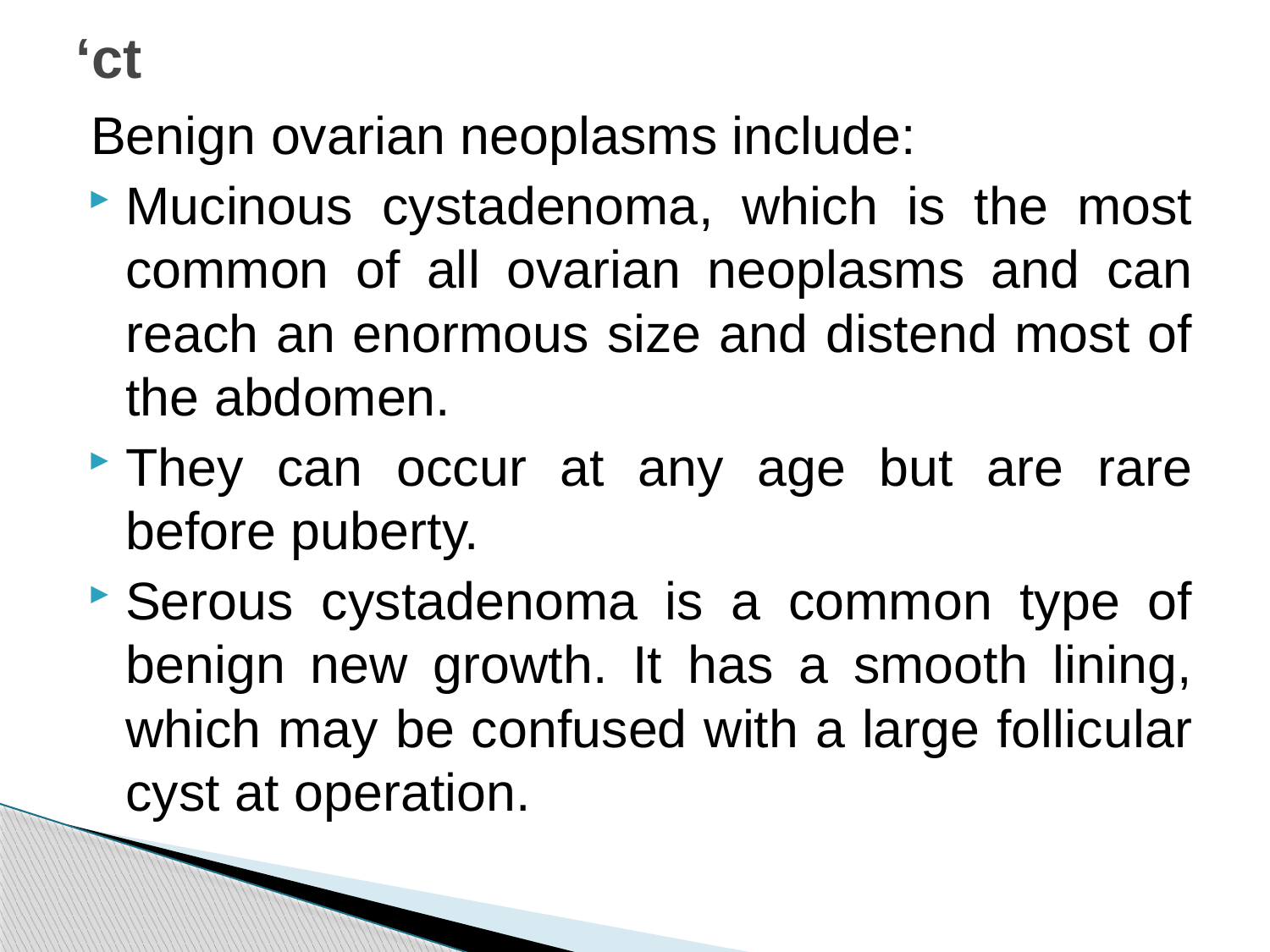

# ‘ct
Benign ovarian neoplasms include:
Mucinous cystadenoma, which is the most common of all ovarian neoplasms and can reach an enormous size and distend most of the abdomen.
They can occur at any age but are rare before puberty.
Serous cystadenoma is a common type of benign new growth. It has a smooth lining, which may be confused with a large follicular cyst at operation.

294